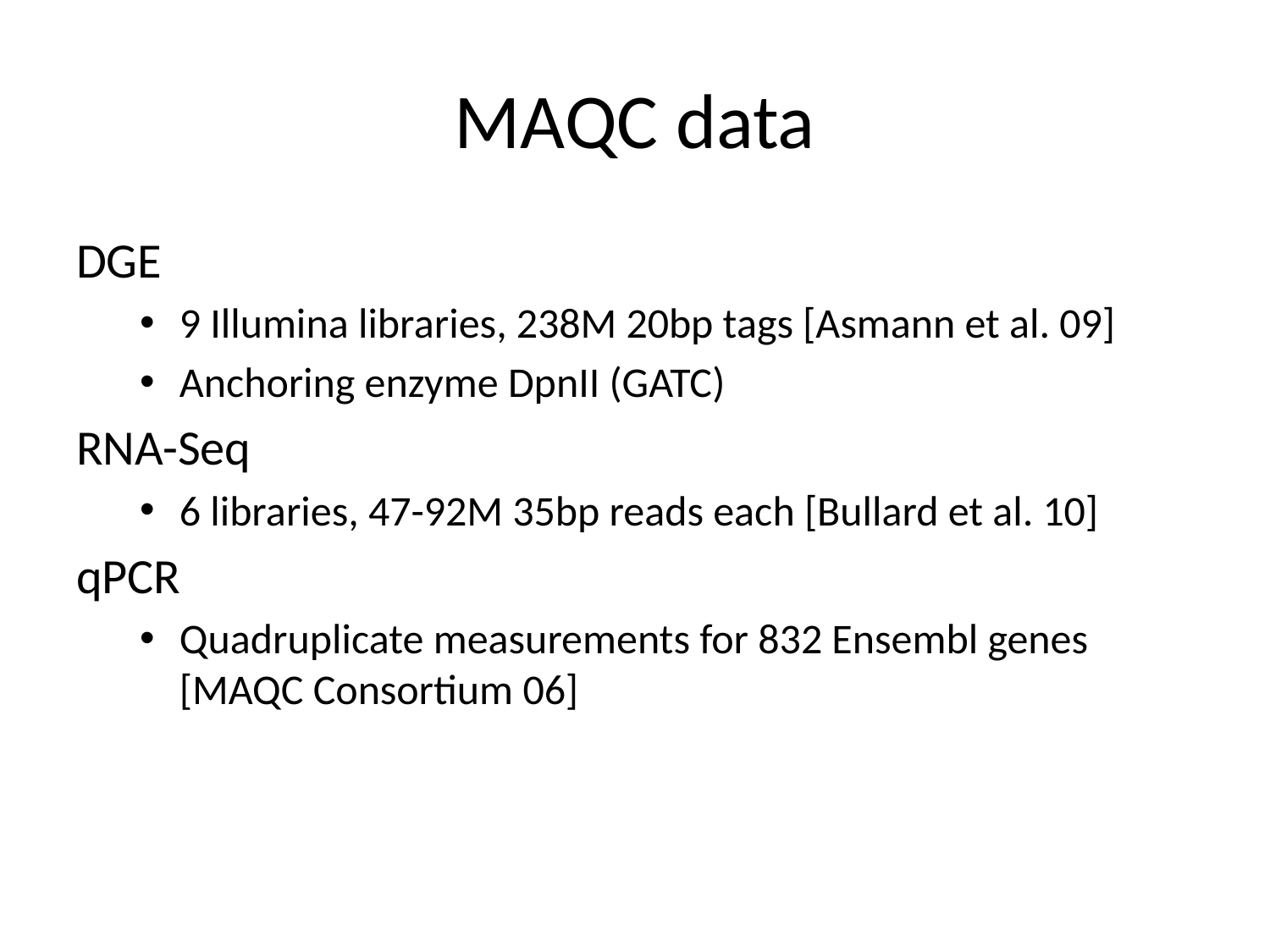

# MAQC data
DGE
9 Illumina libraries, 238M 20bp tags [Asmann et al. 09]
Anchoring enzyme DpnII (GATC)
RNA-Seq
6 libraries, 47-92M 35bp reads each [Bullard et al. 10]
qPCR
Quadruplicate measurements for 832 Ensembl genes [MAQC Consortium 06]